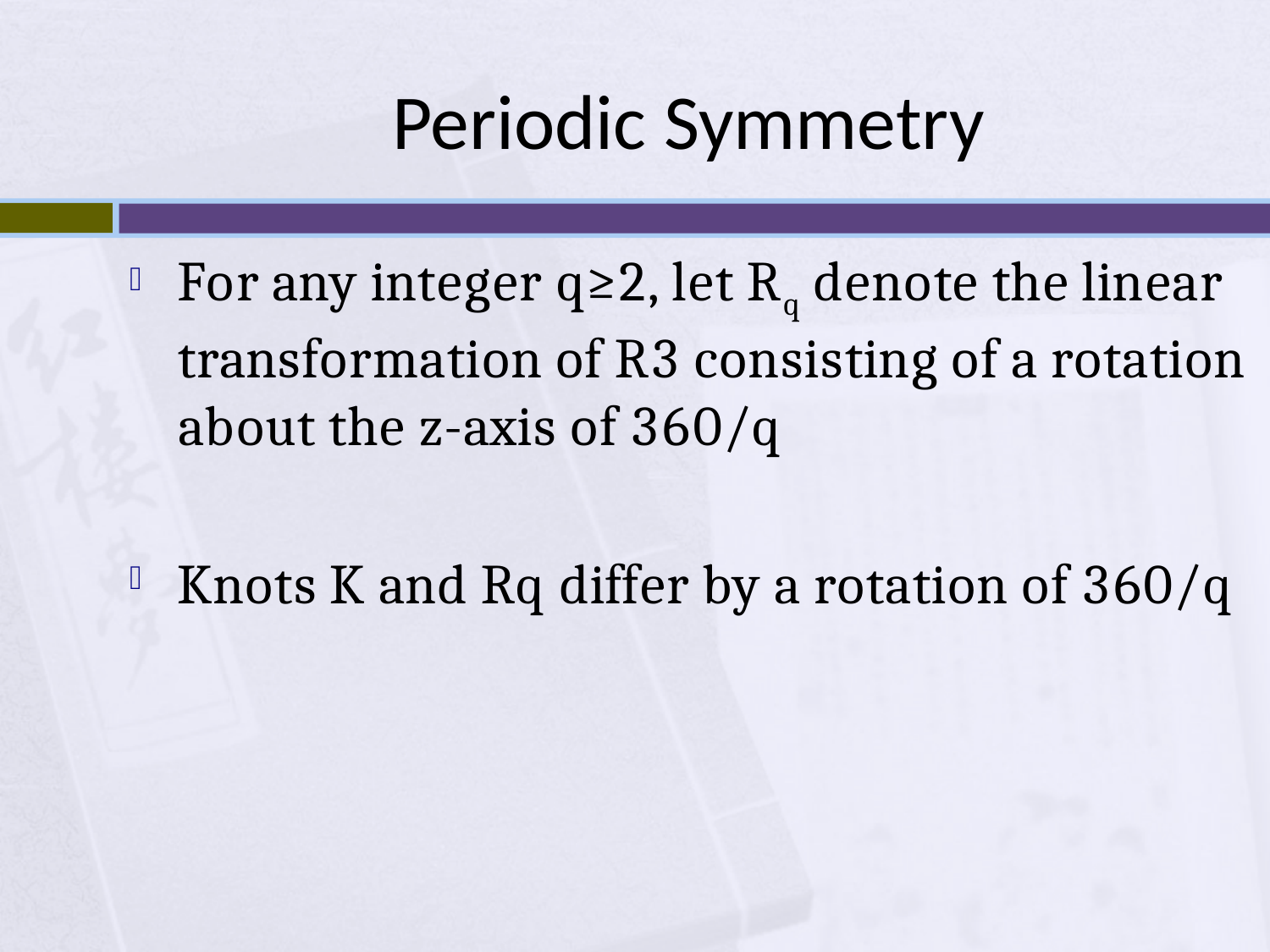

# Periodic Symmetry
For any integer q≥2, let Rq denote the linear transformation of R3 consisting of a rotation about the z-axis of 360/q

Knots K and Rq differ by a rotation of 360/q